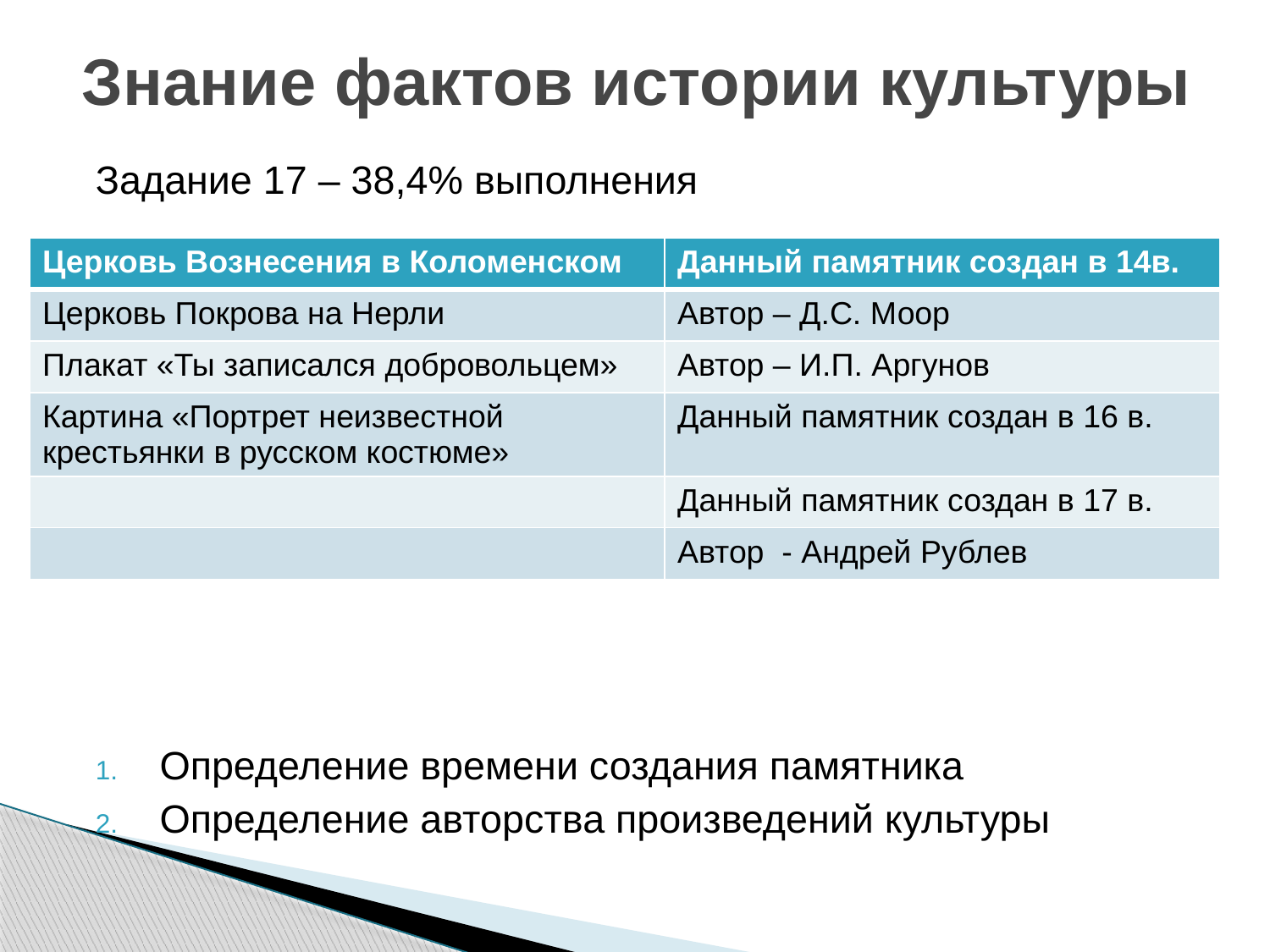

# Знание фактов истории культуры
Задание 17 – 38,4% выполнения

Определение времени создания памятника
Определение авторства произведений культуры
| Церковь Вознесения в Коломенском | Данный памятник создан в 14в. |
| --- | --- |
| Церковь Покрова на Нерли | Автор – Д.С. Моор |
| Плакат «Ты записался добровольцем» | Автор – И.П. Аргунов |
| Картина «Портрет неизвестной крестьянки в русском костюме» | Данный памятник создан в 16 в. |
|  | Данный памятник создан в 17 в. |
|  | Автор - Андрей Рублев |